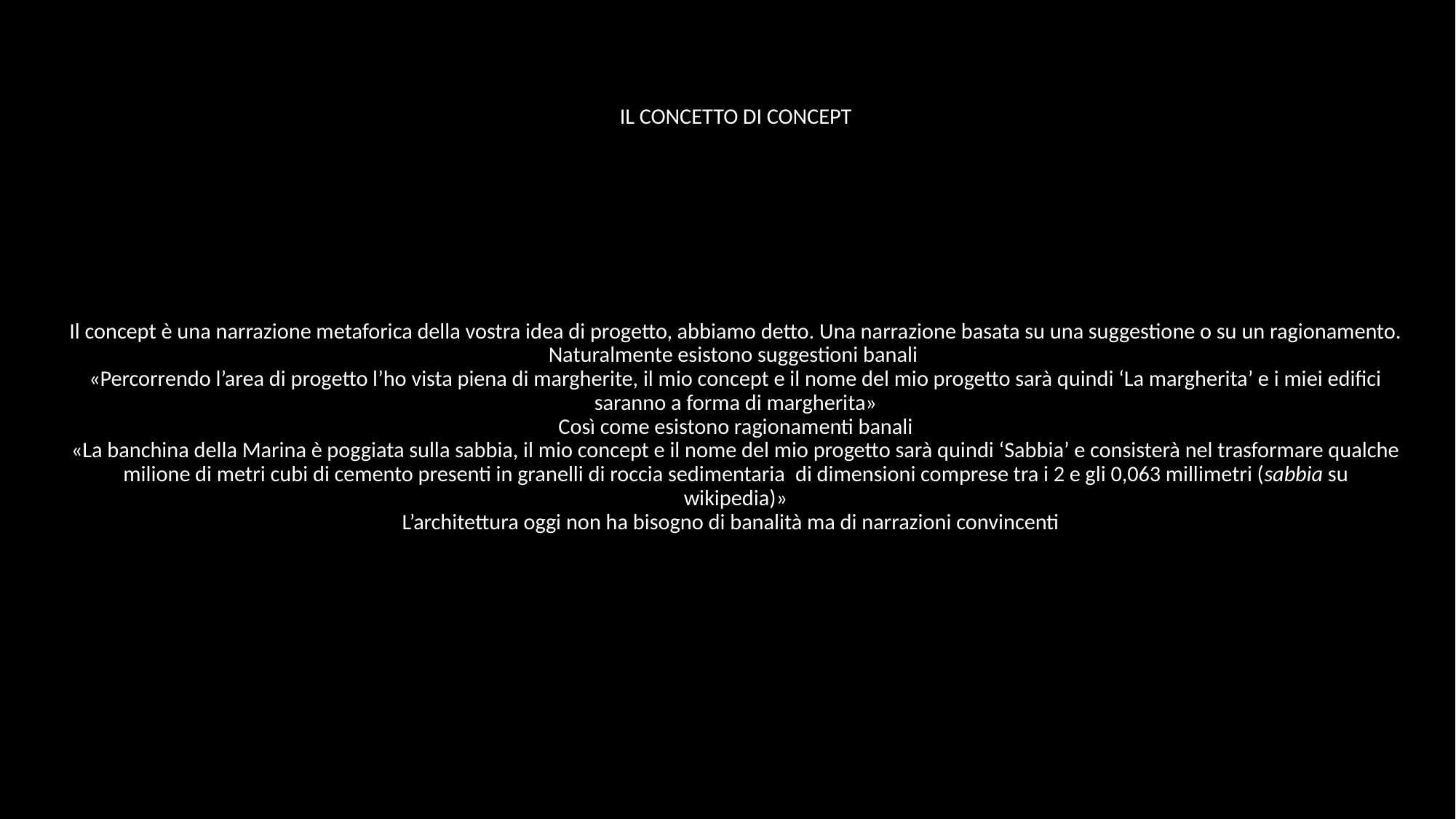

# IL CONCETTO DI CONCEPT Il concept è una narrazione metaforica della vostra idea di progetto, abbiamo detto. Una narrazione basata su una suggestione o su un ragionamento. Naturalmente esistono suggestioni banali «Percorrendo l’area di progetto l’ho vista piena di margherite, il mio concept e il nome del mio progetto sarà quindi ‘La margherita’ e i miei edifici saranno a forma di margherita» Così come esistono ragionamenti banali «La banchina della Marina è poggiata sulla sabbia, il mio concept e il nome del mio progetto sarà quindi ‘Sabbia’ e consisterà nel trasformare qualche milione di metri cubi di cemento presenti in granelli di roccia sedimentaria  di dimensioni comprese tra i 2 e gli 0,063 millimetri (sabbia su wikipedia)» L’architettura oggi non ha bisogno di banalità ma di narrazioni convincenti